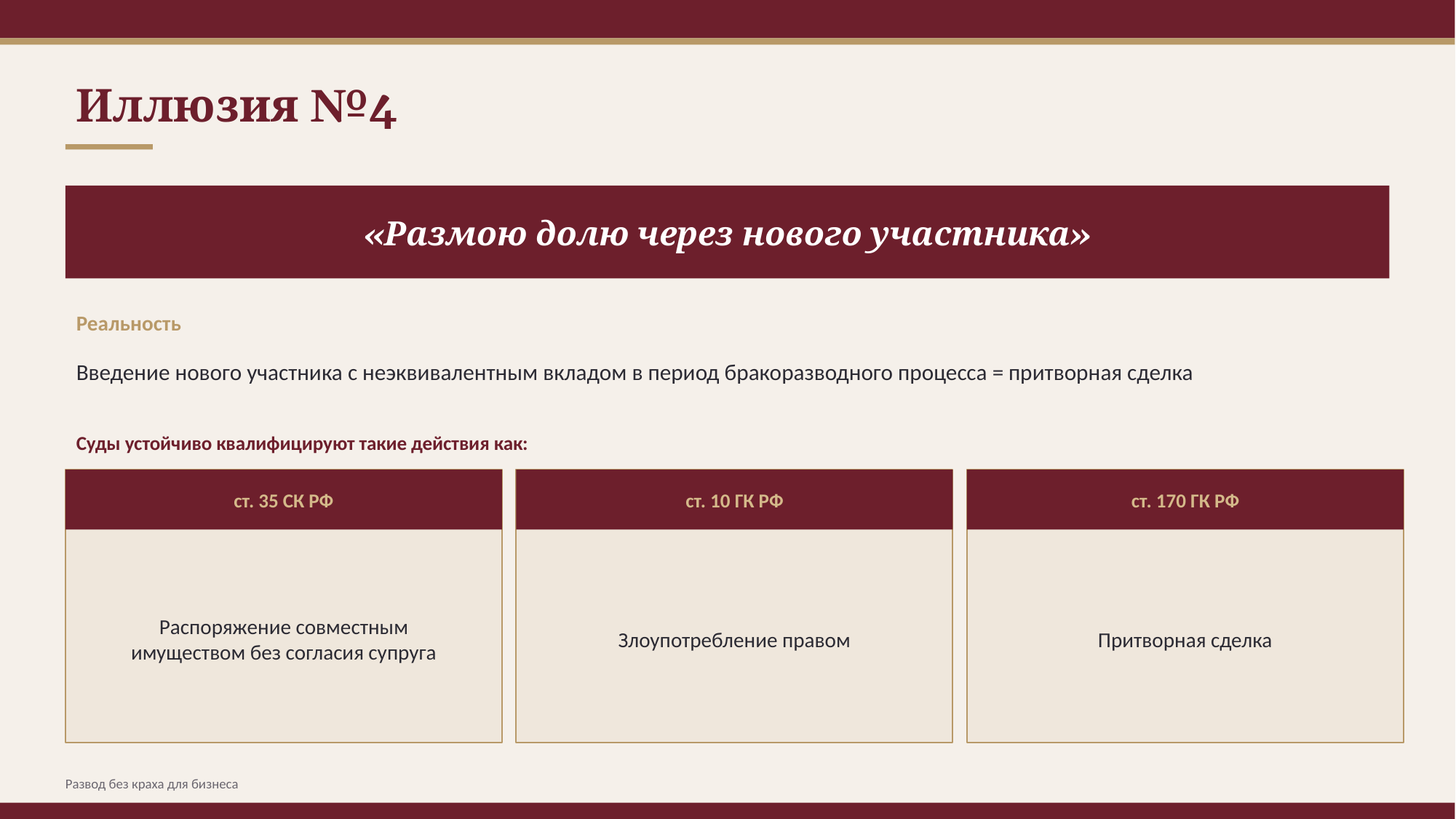

Иллюзия №4

«Размою долю через нового участника»
Реальность
Введение нового участника с неэквивалентным вкладом в период бракоразводного процесса = притворная сделка
Суды устойчиво квалифицируют такие действия как:

ст. 35 СК РФ

ст. 10 ГК РФ

ст. 170 ГК РФ
Распоряжение совместным имуществом без согласия супруга
Злоупотребление правом
Притворная сделка
Развод без краха для бизнеса